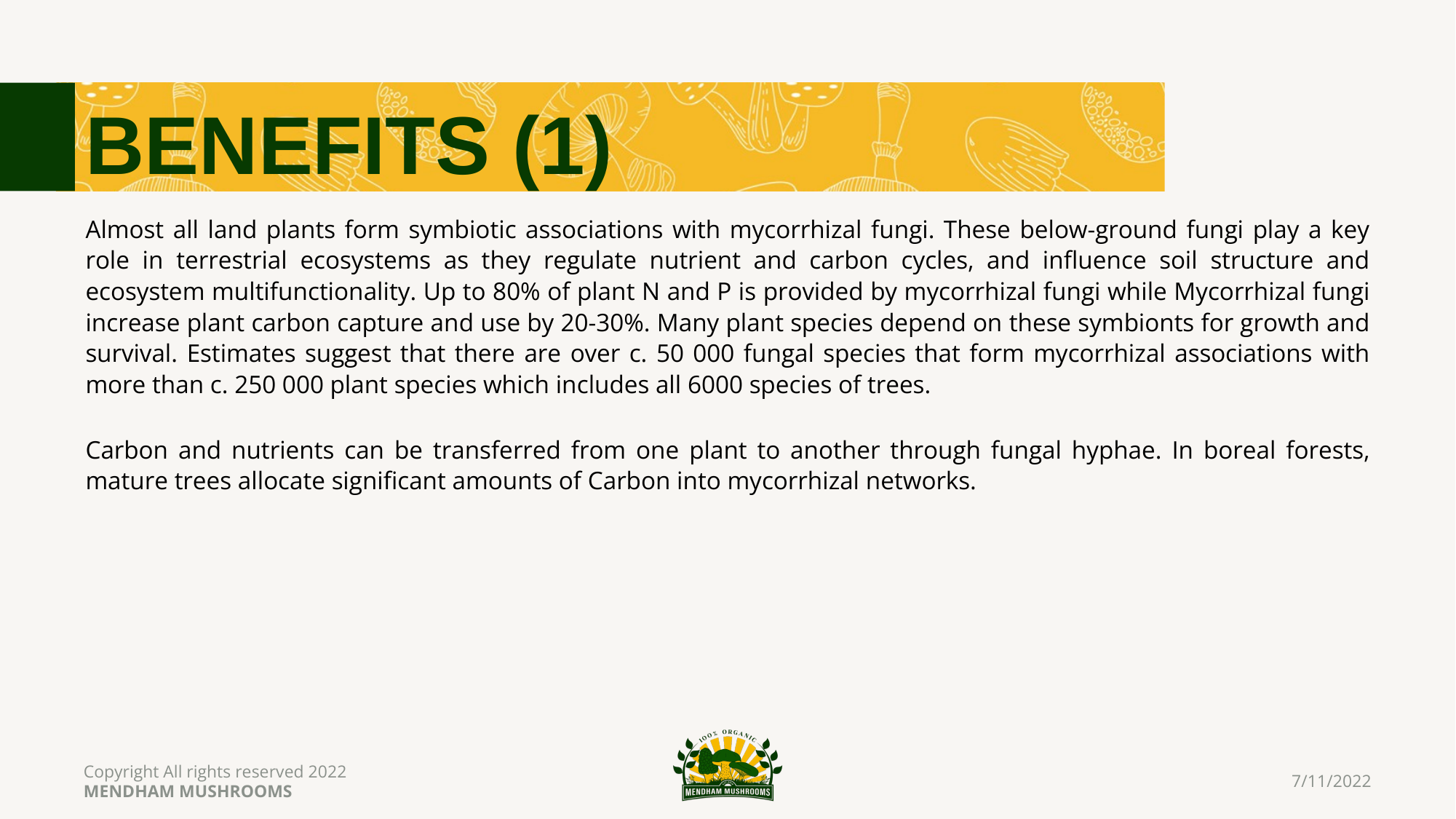

BENEFITS (1)

Almost all land plants form symbiotic associations with mycorrhizal fungi. These below-ground fungi play a key role in terrestrial ecosystems as they regulate nutrient and carbon cycles, and influence soil structure and ecosystem multifunctionality. Up to 80% of plant N and P is provided by mycorrhizal fungi while Mycorrhizal fungi increase plant carbon capture and use by 20-30%. Many plant species depend on these symbionts for growth and survival. Estimates suggest that there are over c. 50 000 fungal species that form mycorrhizal associations with more than c. 250 000 plant species which includes all 6000 species of trees.

Carbon and nutrients can be transferred from one plant to another through fungal hyphae. In boreal forests, mature trees allocate significant amounts of Carbon into mycorrhizal networks.
Copyright All rights reserved 2022
MENDHAM MUSHROOMS
7/11/2022